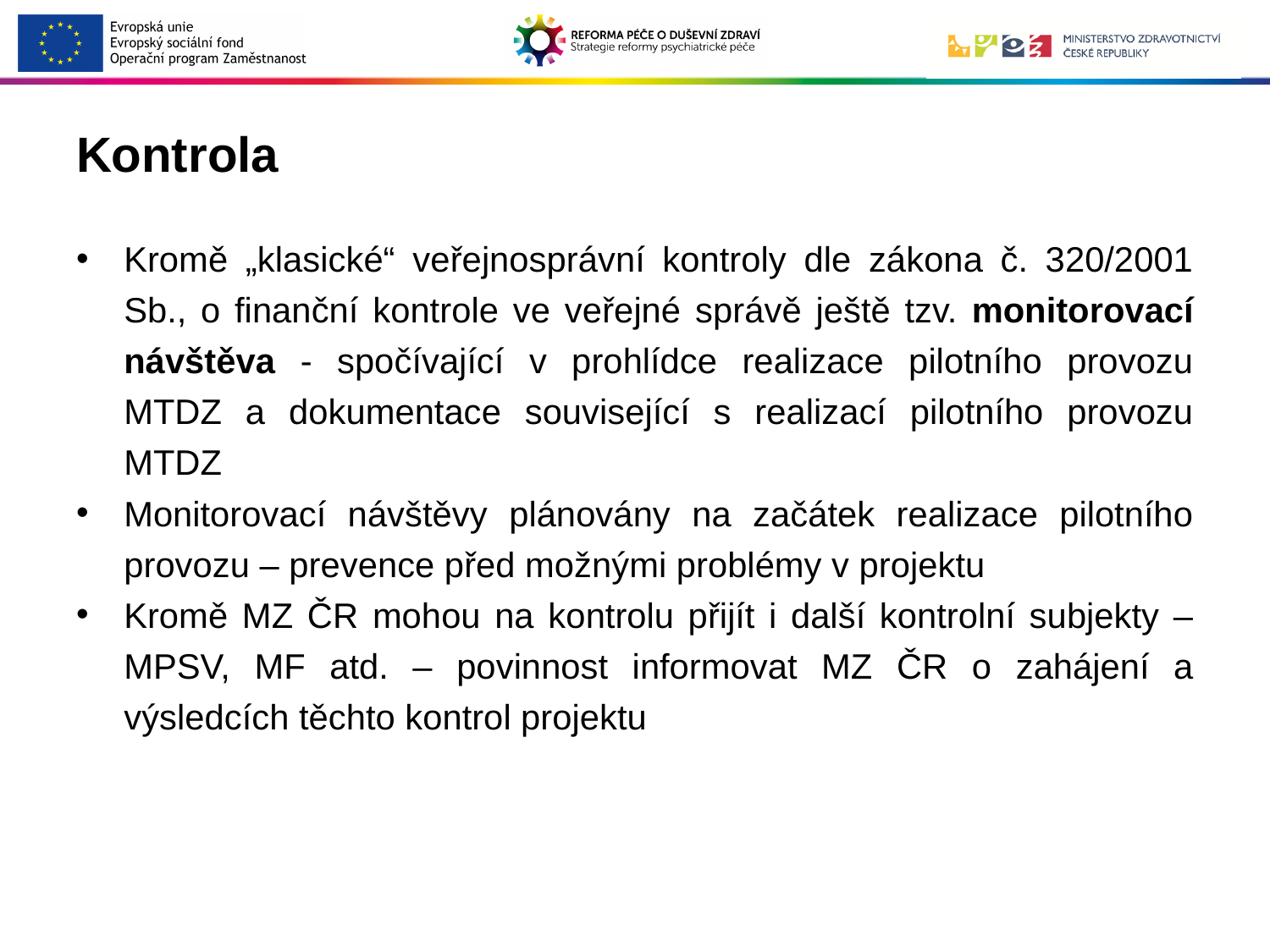

# Kontrola
Kromě „klasické“ veřejnosprávní kontroly dle zákona č. 320/2001 Sb., o finanční kontrole ve veřejné správě ještě tzv. monitorovací návštěva - spočívající v prohlídce realizace pilotního provozu MTDZ a dokumentace související s realizací pilotního provozu MTDZ
Monitorovací návštěvy plánovány na začátek realizace pilotního provozu – prevence před možnými problémy v projektu
Kromě MZ ČR mohou na kontrolu přijít i další kontrolní subjekty – MPSV, MF atd. – povinnost informovat MZ ČR o zahájení a výsledcích těchto kontrol projektu